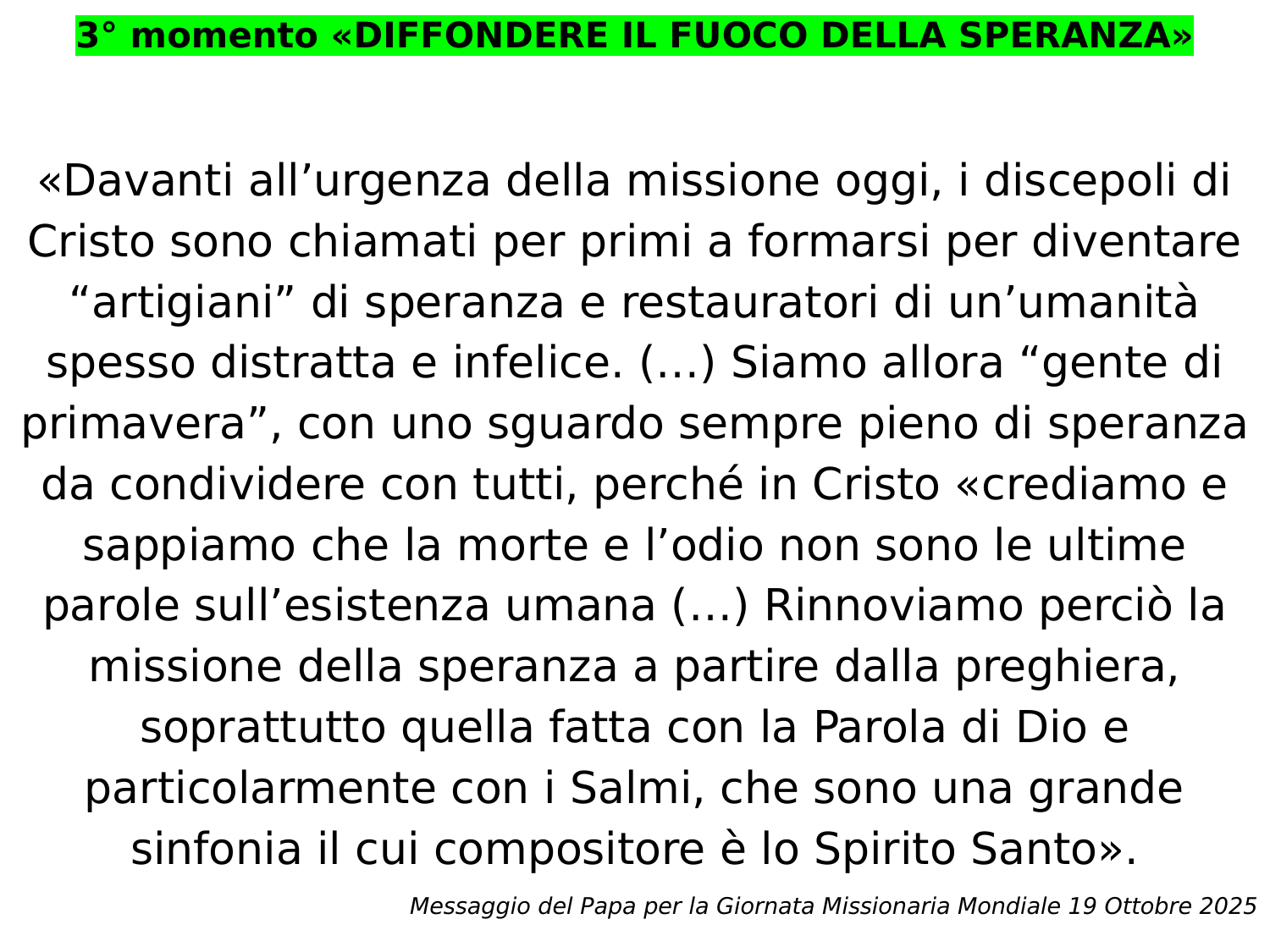

3° momento «DIFFONDERE IL FUOCO DELLA SPERANZA»

«Davanti all’urgenza della missione oggi, i discepoli di Cristo sono chiamati per primi a formarsi per diventare “artigiani” di speranza e restauratori di un’umanità spesso distratta e infelice. (…) Siamo allora “gente di primavera”, con uno sguardo sempre pieno di speranza da condividere con tutti, perché in Cristo «crediamo e sappiamo che la morte e l’odio non sono le ultime parole sull’esistenza umana (…) Rinnoviamo perciò la missione della speranza a partire dalla preghiera, soprattutto quella fatta con la Parola di Dio e particolarmente con i Salmi, che sono una grande sinfonia il cui compositore è lo Spirito Santo».
Messaggio del Papa per la Giornata Missionaria Mondiale 19 Ottobre 2025